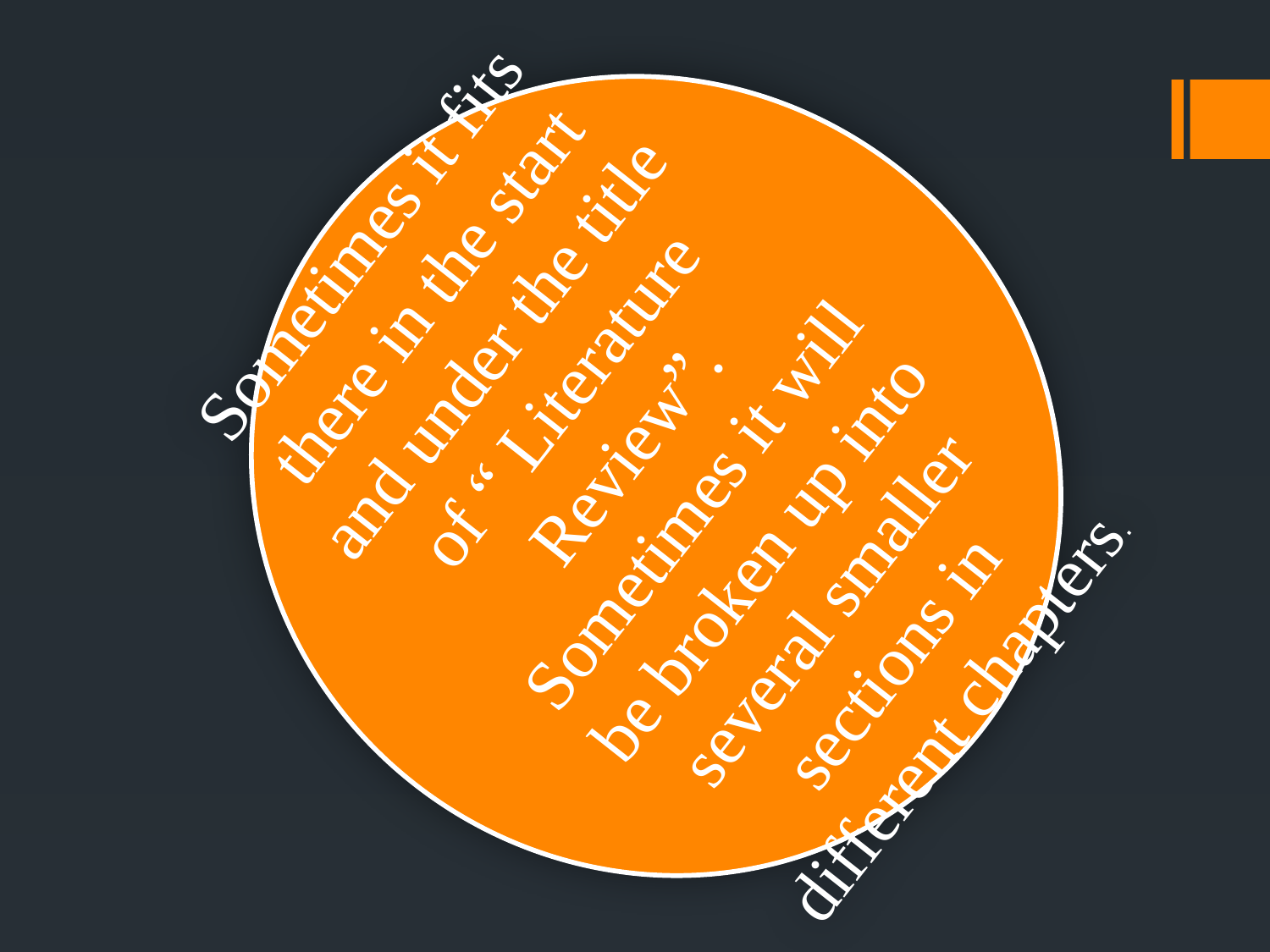

Sometimes it fits there in the start and under the title of “ Literature Review”.
Sometimes it will be broken up into several smaller sections in different chapters.